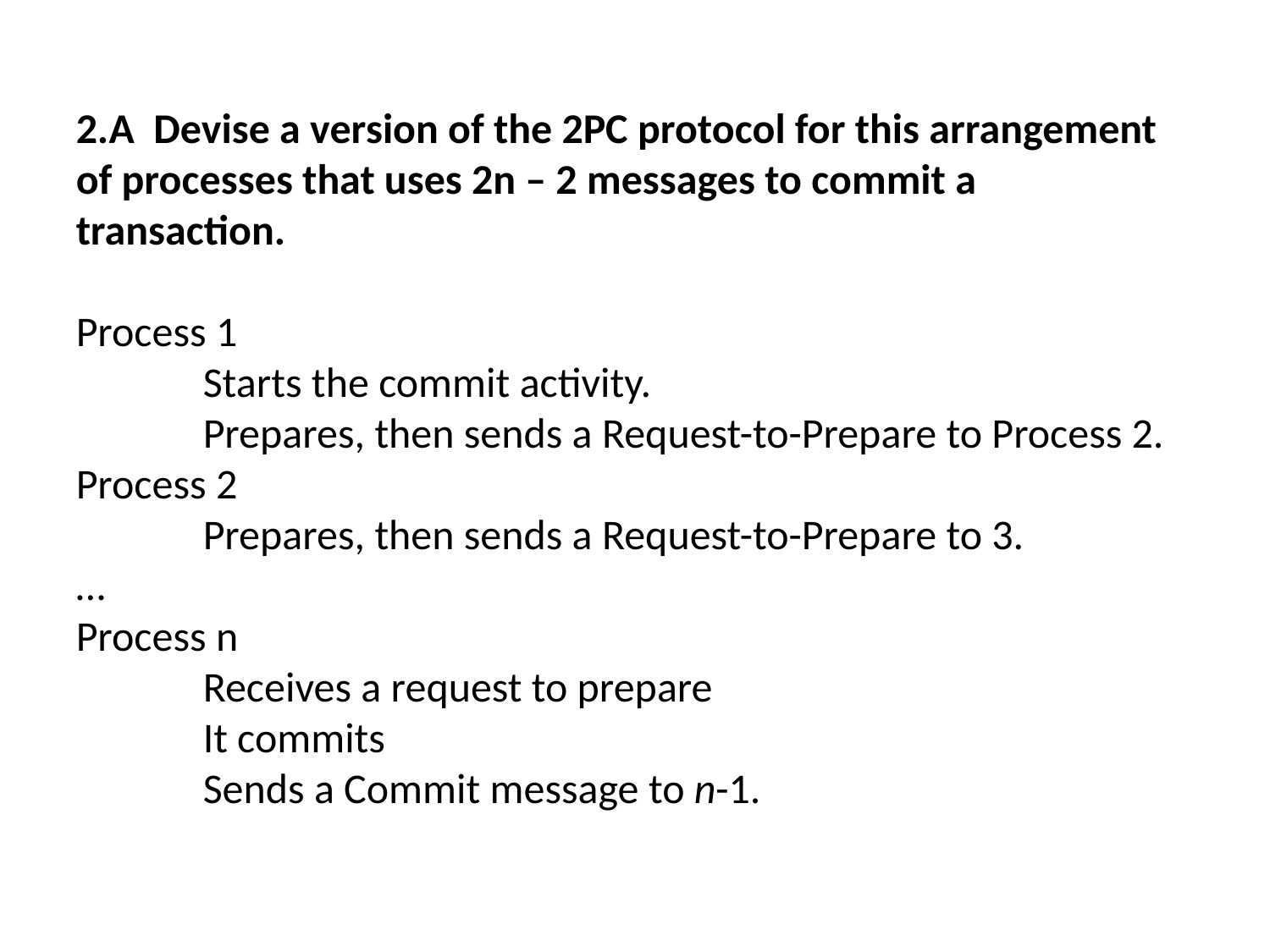

2.A  Devise a version of the 2PC protocol for this arrangement of processes that uses 2n – 2 messages to commit a transaction.

Process 1
	Starts the commit activity.
	Prepares, then sends a Request-to-Prepare to Process 2.
Process 2
	Prepares, then sends a Request-to-Prepare to 3.
…
Process n
	Receives a request to prepare
	It commits
	Sends a Commit message to n-1.